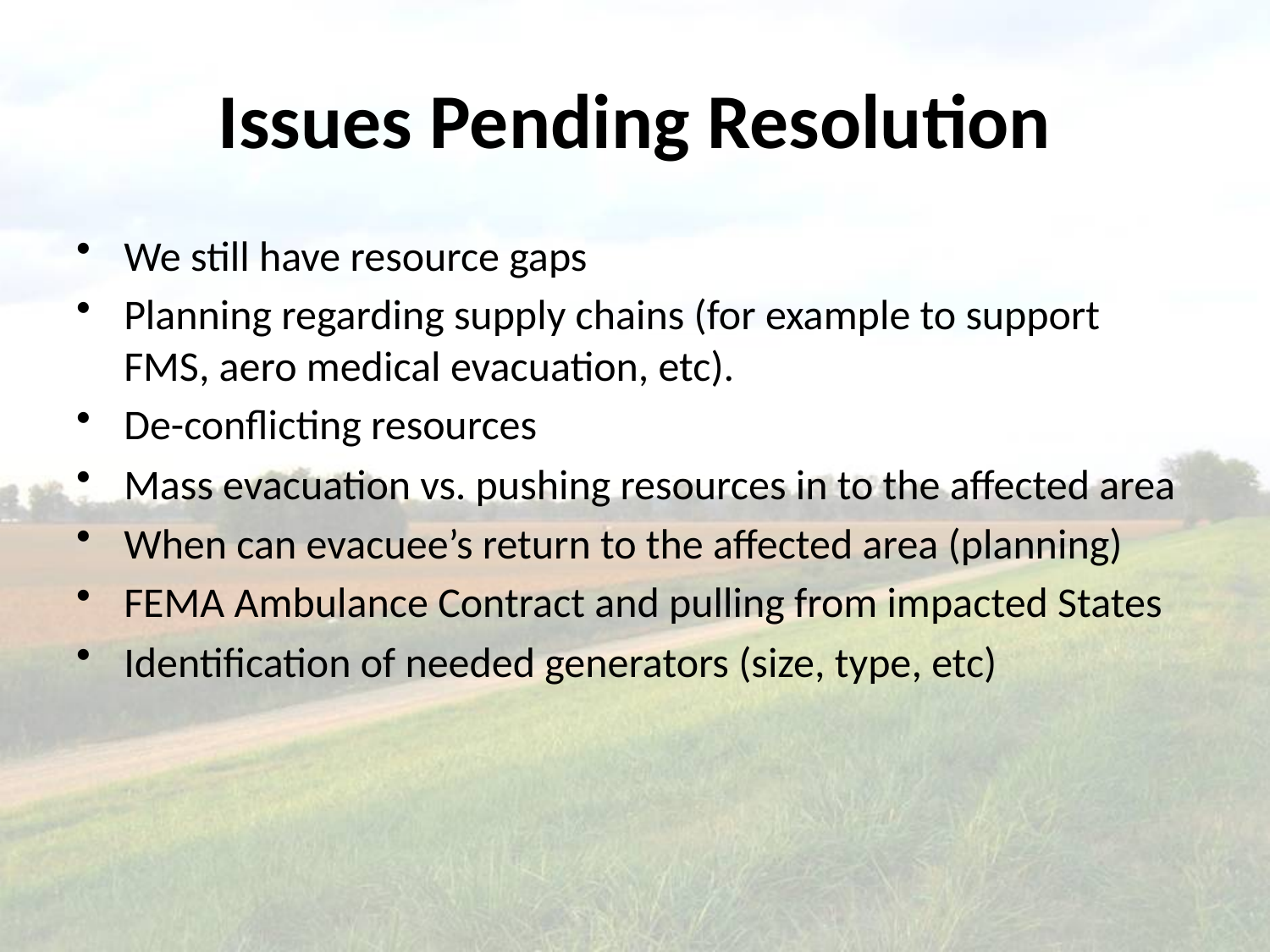

# Issues Pending Resolution
We still have resource gaps
Planning regarding supply chains (for example to support FMS, aero medical evacuation, etc).
De-conflicting resources
Mass evacuation vs. pushing resources in to the affected area
When can evacuee’s return to the affected area (planning)
FEMA Ambulance Contract and pulling from impacted States
Identification of needed generators (size, type, etc)